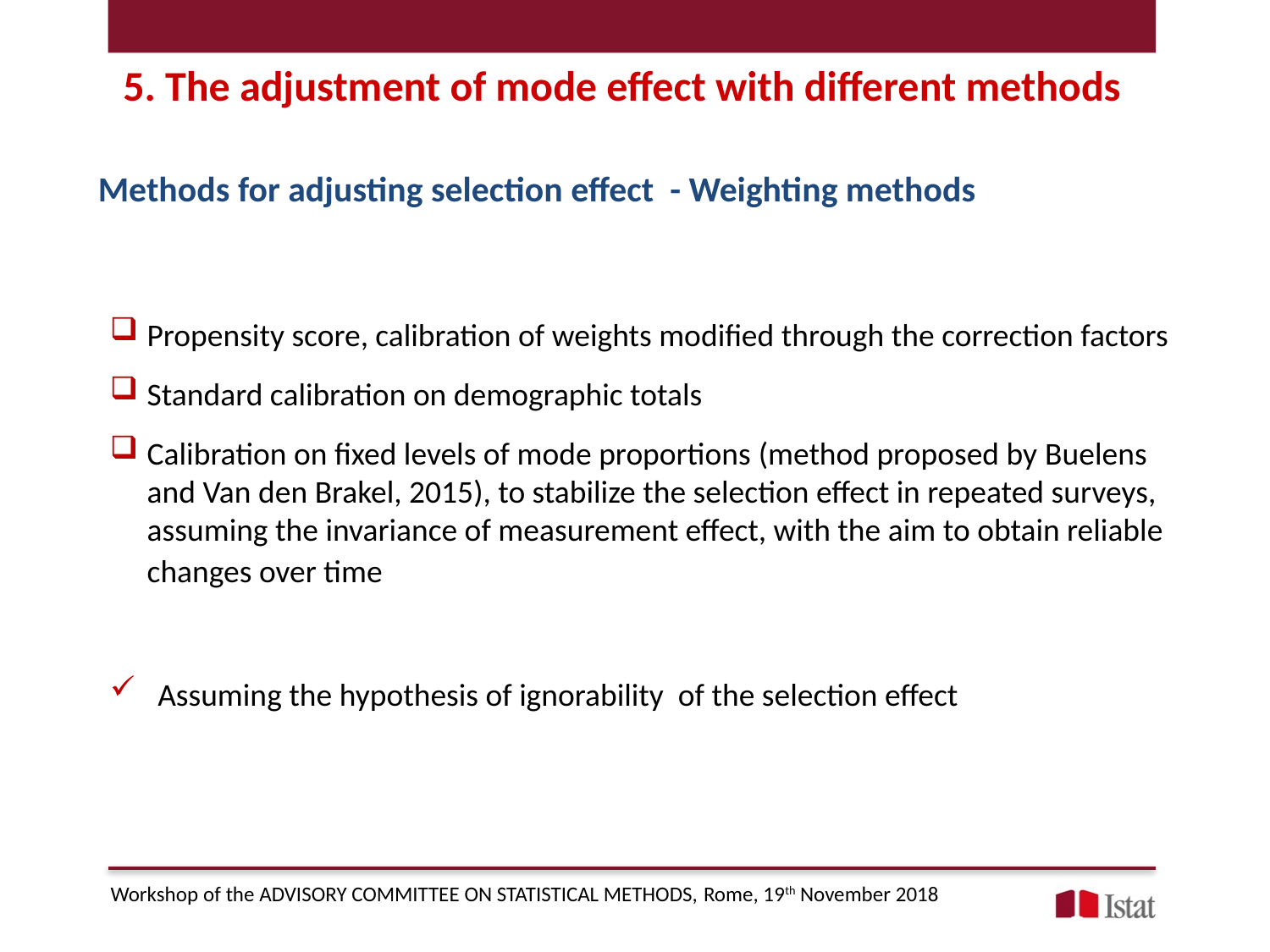

5. The adjustment of mode effect with different methods
Methods for adjusting selection effect  - Weighting methods

Propensity score, calibration of weights modified through the correction factors
Standard calibration on demographic totals
Calibration on fixed levels of mode proportions (method proposed by Buelens and Van den Brakel, 2015), to stabilize the selection effect in repeated surveys, assuming the invariance of measurement effect, with the aim to obtain reliable changes over time

Assuming the hypothesis of ignorability  of the selection effect

Workshop of the ADVISORY COMMITTEE ON STATISTICAL METHODS, Rome, 19th November 2018